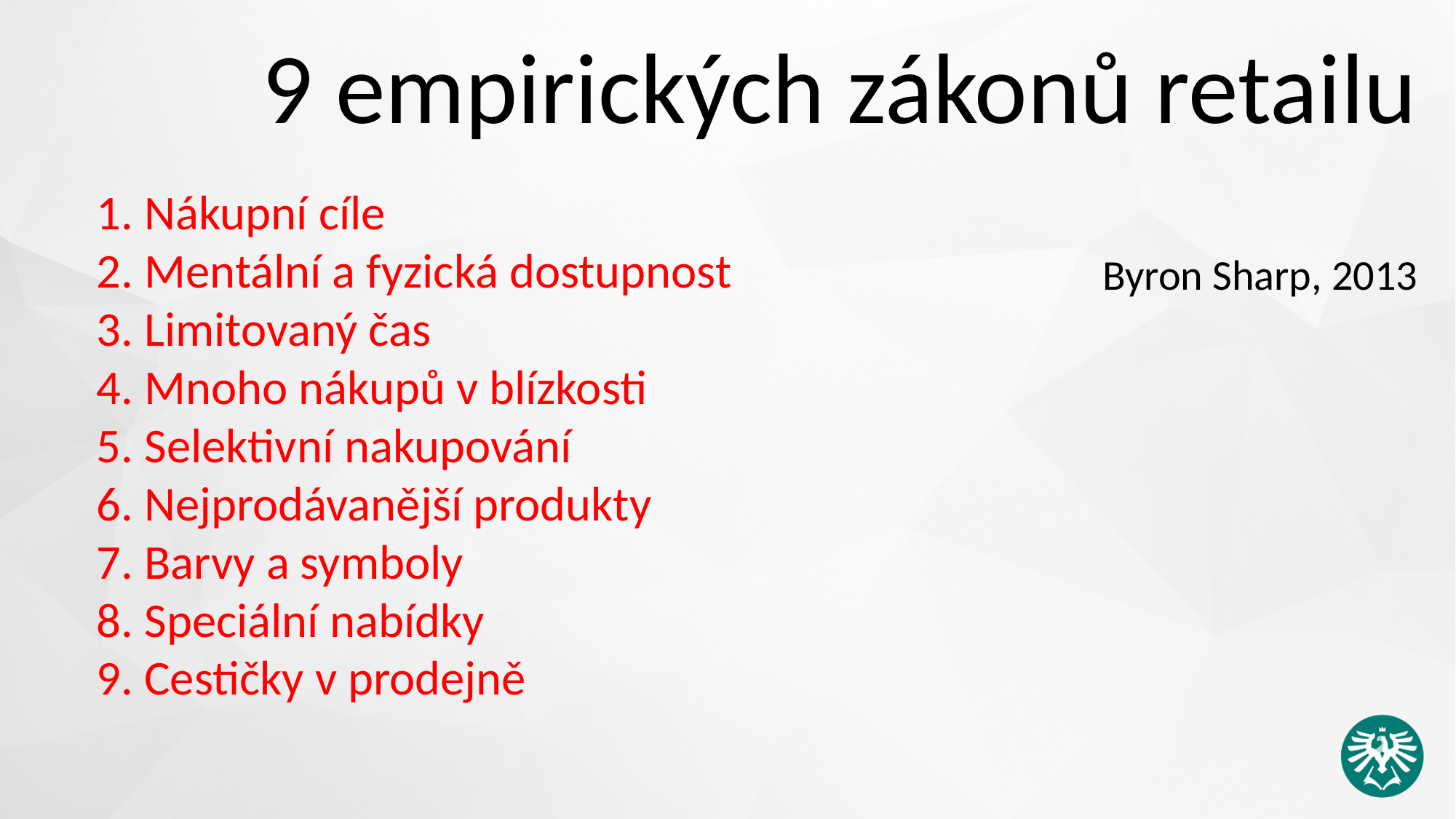

# 9 empirických zákonů retailu Byron Sharp, 2013
1. Nákupní cíle
2. Mentální a fyzická dostupnost
3. Limitovaný čas
4. Mnoho nákupů v blízkosti
5. Selektivní nakupování
6. Nejprodávanější produkty
7. Barvy a symboly
8. Speciální nabídky
9. Cestičky v prodejně